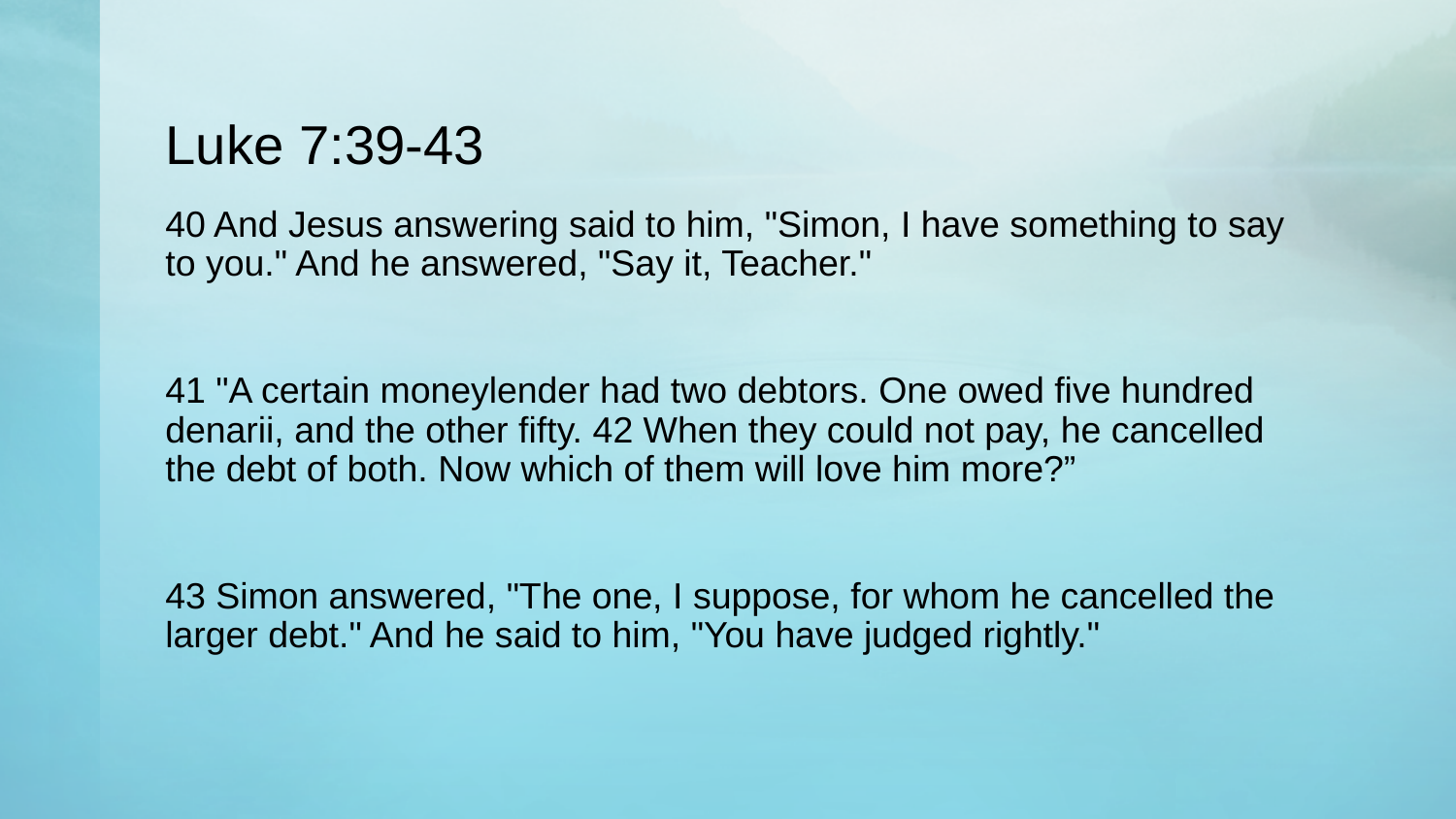

# Luke 7:39-43
40 And Jesus answering said to him, "Simon, I have something to say to you." And he answered, "Say it, Teacher."

41 "A certain moneylender had two debtors. One owed five hundred denarii, and the other fifty. 42 When they could not pay, he cancelled the debt of both. Now which of them will love him more?”

43 Simon answered, "The one, I suppose, for whom he cancelled the larger debt." And he said to him, "You have judged rightly."